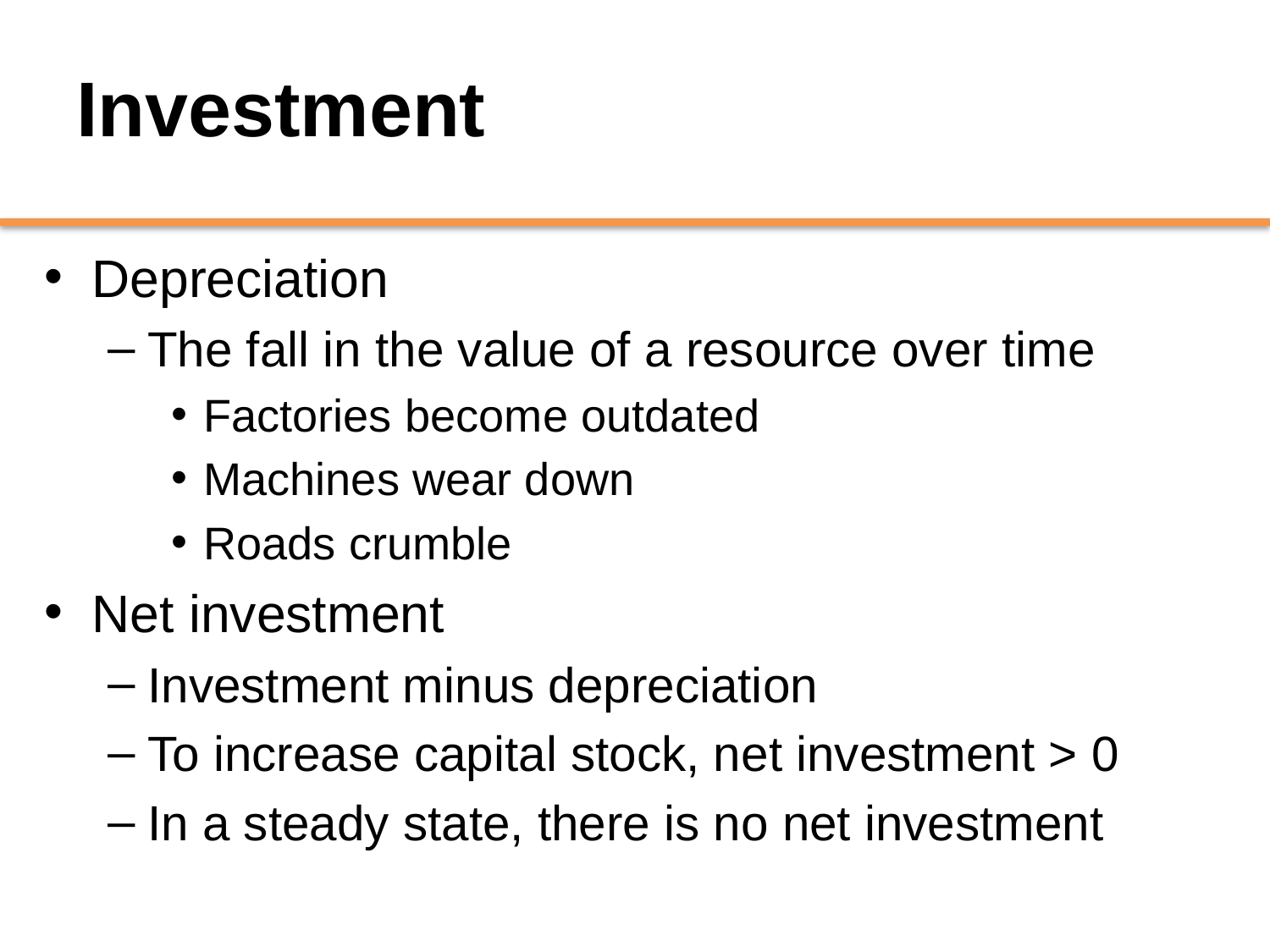

# Investment
Depreciation
The fall in the value of a resource over time
Factories become outdated
Machines wear down
Roads crumble
Net investment
Investment minus depreciation
To increase capital stock, net investment > 0
In a steady state, there is no net investment